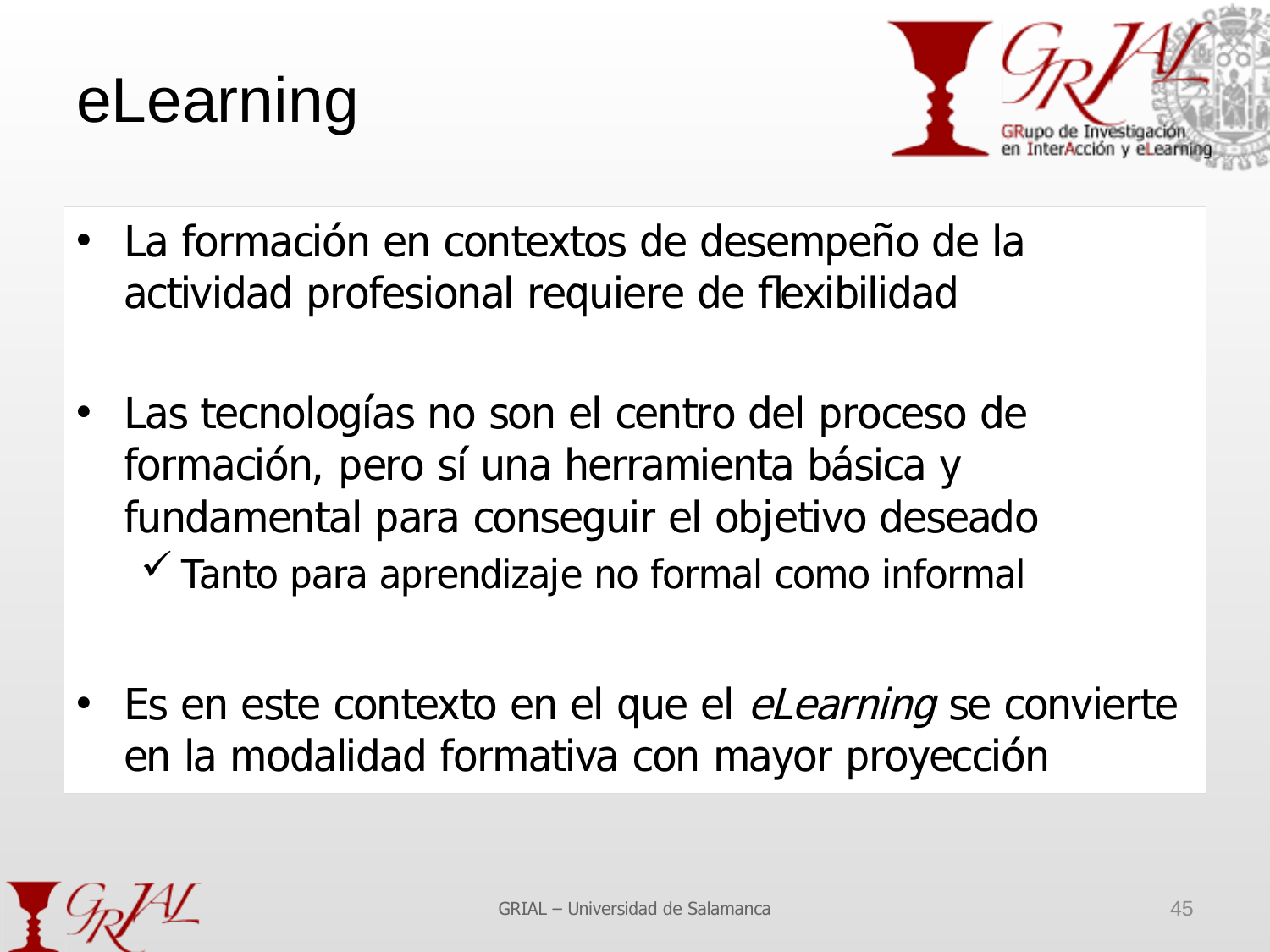

# eLearning
La formación en contextos de desempeño de la actividad profesional requiere de flexibilidad

Las tecnologías no son el centro del proceso de formación, pero sí una herramienta básica y fundamental para conseguir el objetivo deseado
Tanto para aprendizaje no formal como informal

Es en este contexto en el que el eLearning se convierte en la modalidad formativa con mayor proyección
GRIAL – Universidad de Salamanca
45